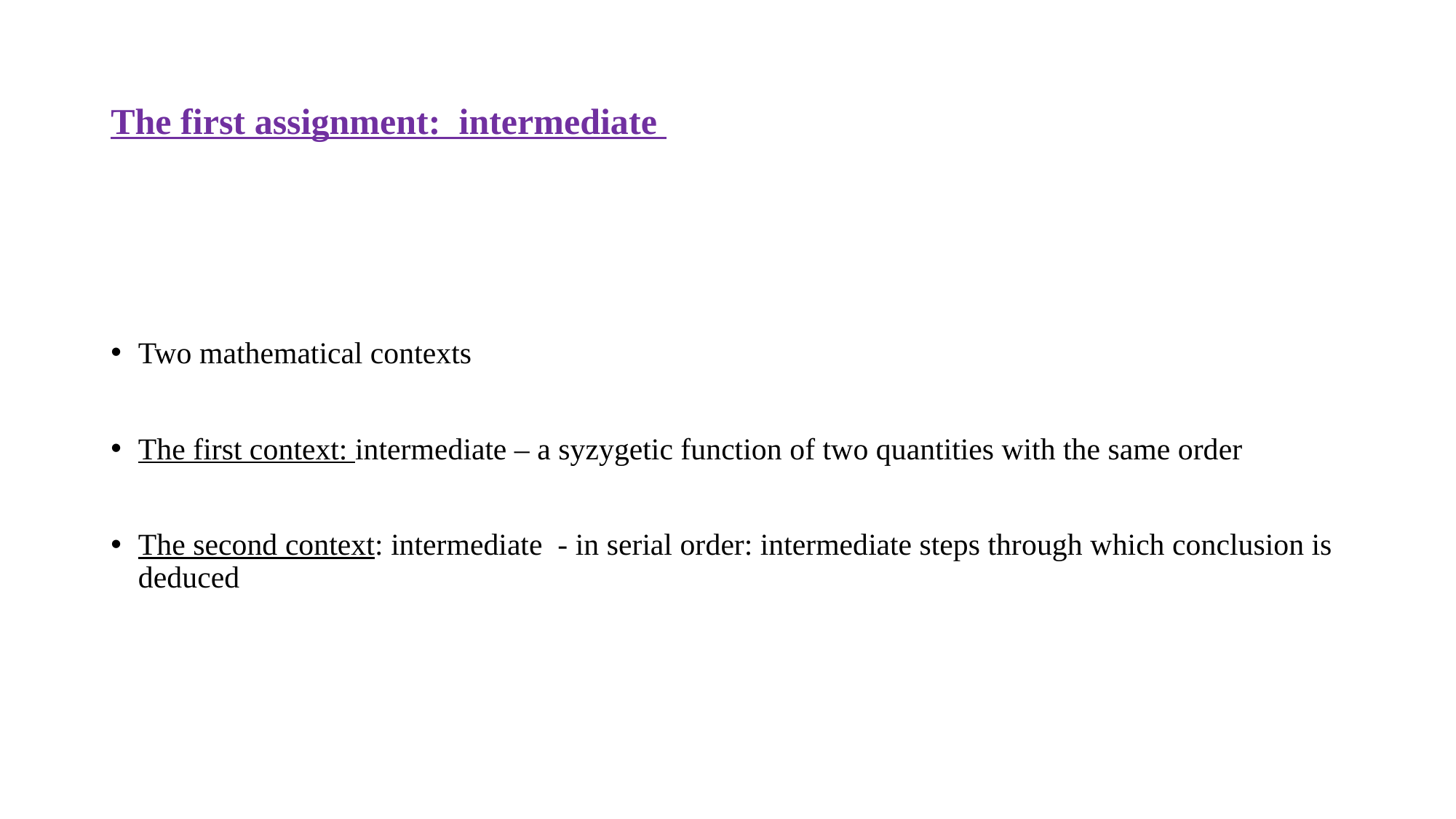

# The first assignment:  intermediate

Two mathematical contexts

The first context: intermediate – a syzygetic function of two quantities with the same order

The second context: intermediate  - in serial order: intermediate steps through which conclusion is deduced